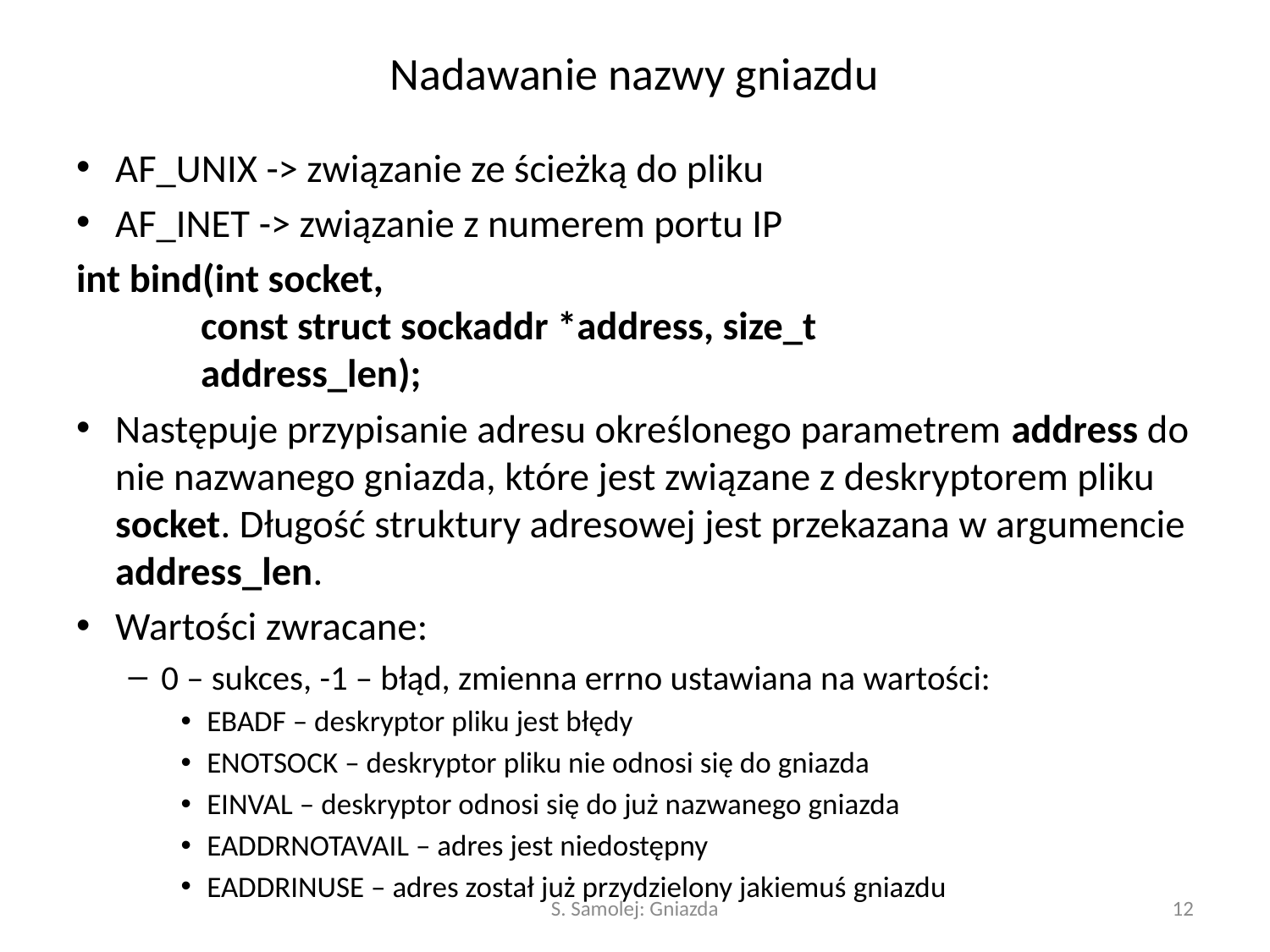

# Nadawanie nazwy gniazdu
AF_UNIX -> związanie ze ścieżką do pliku
AF_INET -> związanie z numerem portu IP
int bind(int socket,
	    const struct sockaddr *address, size_t
	    address_len);
Następuje przypisanie adresu określonego parametrem address do nie nazwanego gniazda, które jest związane z deskryptorem pliku socket. Długość struktury adresowej jest przekazana w argumencie address_len.
Wartości zwracane:
0 – sukces, -1 – błąd, zmienna errno ustawiana na wartości:
EBADF – deskryptor pliku jest błędy
ENOTSOCK – deskryptor pliku nie odnosi się do gniazda
EINVAL – deskryptor odnosi się do już nazwanego gniazda
EADDRNOTAVAIL – adres jest niedostępny
EADDRINUSE – adres został już przydzielony jakiemuś gniazdu
S. Samolej: Gniazda
12